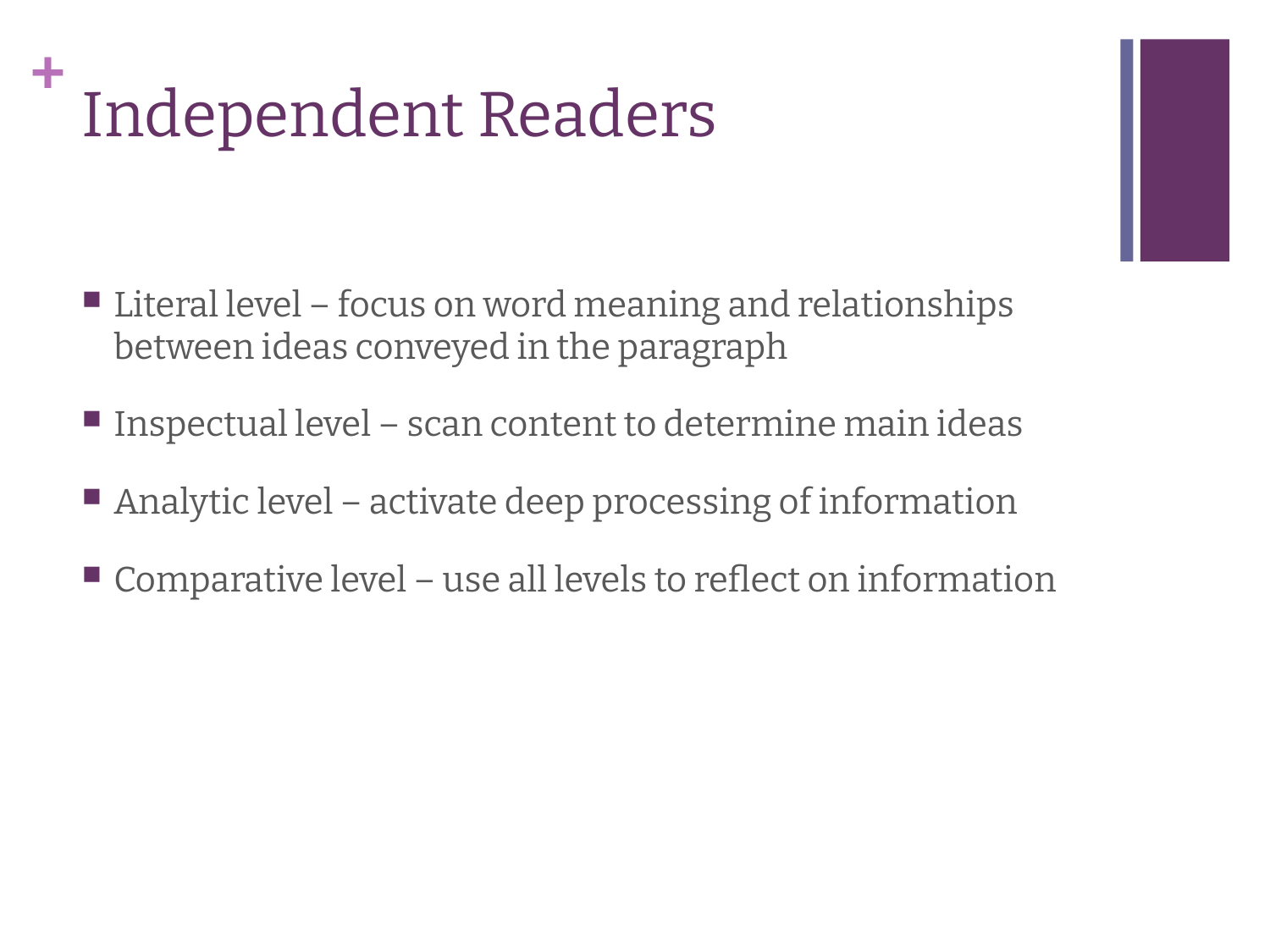

# Independent Readers
Literal level – focus on word meaning and relationships between ideas conveyed in the paragraph
Inspectual level – scan content to determine main ideas
Analytic level – activate deep processing of information
Comparative level – use all levels to reflect on information